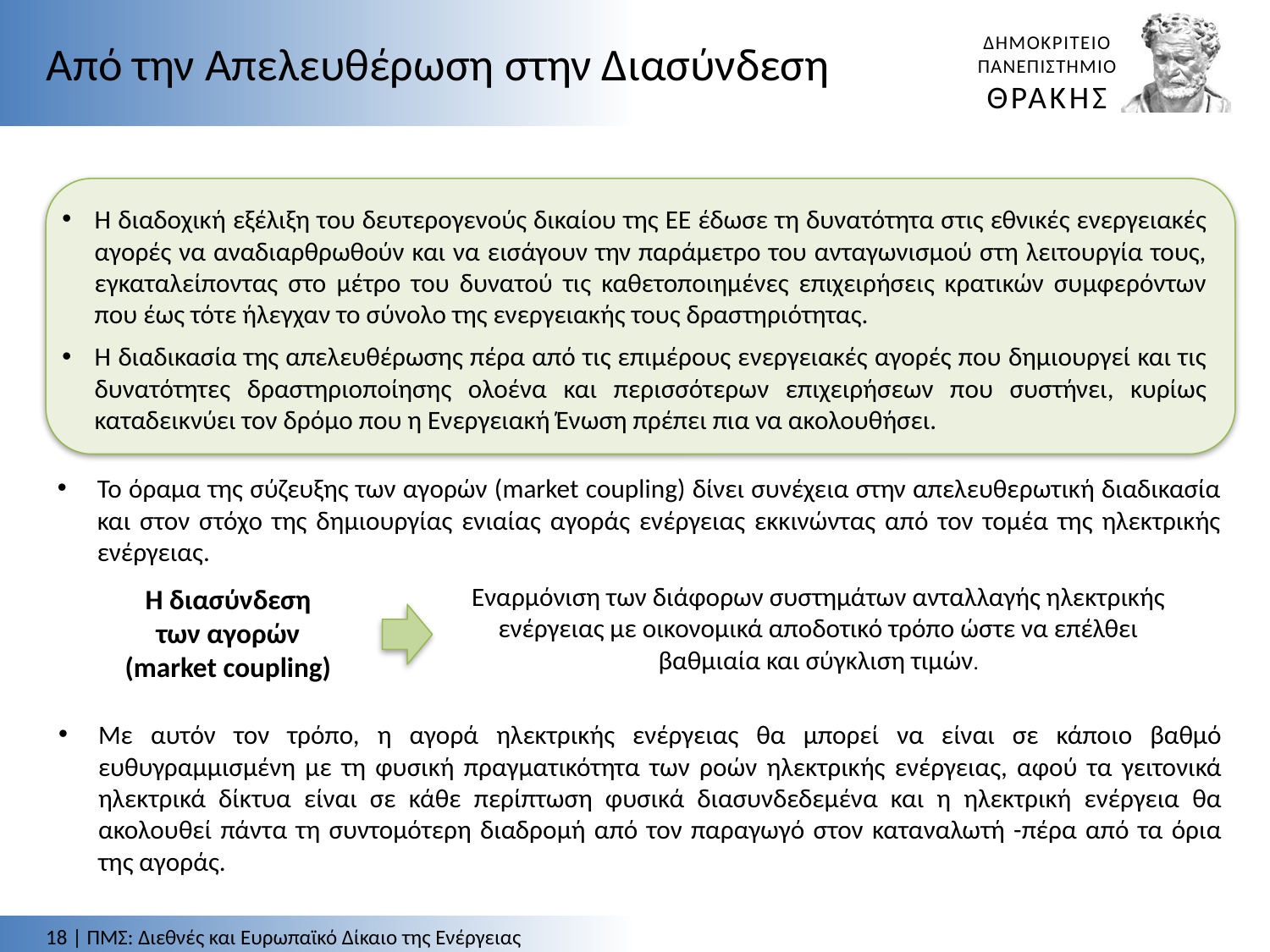

Από την Απελευθέρωση στην Διασύνδεση

Η διαδοχική εξέλιξη του δευτερογενούς δικαίου της ΕΕ έδωσε τη δυνατότητα στις εθνικές ενεργειακές αγορές να αναδιαρθρωθούν και να εισάγουν την παράμετρο του ανταγωνισμού στη λειτουργία τους, εγκαταλείποντας στο μέτρο του δυνατού τις καθετοποιημένες επιχειρήσεις κρατικών συμφερόντων που έως τότε ήλεγχαν το σύνολο της ενεργειακής τους δραστηριότητας.
Η διαδικασία της απελευθέρωσης πέρα από τις επιμέρους ενεργειακές αγορές που δημιουργεί και τις δυνατότητες δραστηριοποίησης ολοένα και περισσότερων επιχειρήσεων που συστήνει, κυρίως καταδεικνύει τον δρόμο που η Ενεργειακή Ένωση πρέπει πια να ακολουθήσει.
Το όραμα της σύζευξης των αγορών (market coupling) δίνει συνέχεια στην απελευθερωτική διαδικασία και στον στόχο της δημιουργίας ενιαίας αγοράς ενέργειας εκκινώντας από τον τομέα της ηλεκτρικής ενέργειας.
Εναρμόνιση των διάφορων συστημάτων ανταλλαγής ηλεκτρικής ενέργειας με οικονομικά αποδοτικό τρόπο ώστε να επέλθει βαθμιαία και σύγκλιση τιμών.
Η διασύνδεση
των αγορών
(market coupling)

Με αυτόν τον τρόπο, η αγορά ηλεκτρικής ενέργειας θα μπορεί να είναι σε κάποιο βαθμό ευθυγραμμισμένη με τη φυσική πραγματικότητα των ροών ηλεκτρικής ενέργειας, αφού τα γειτονικά ηλεκτρικά δίκτυα είναι σε κάθε περίπτωση φυσικά διασυνδεδεμένα και η ηλεκτρική ενέργεια θα ακολουθεί πάντα τη συντομότερη διαδρομή από τον παραγωγό στον καταναλωτή -πέρα από τα όρια της αγοράς.